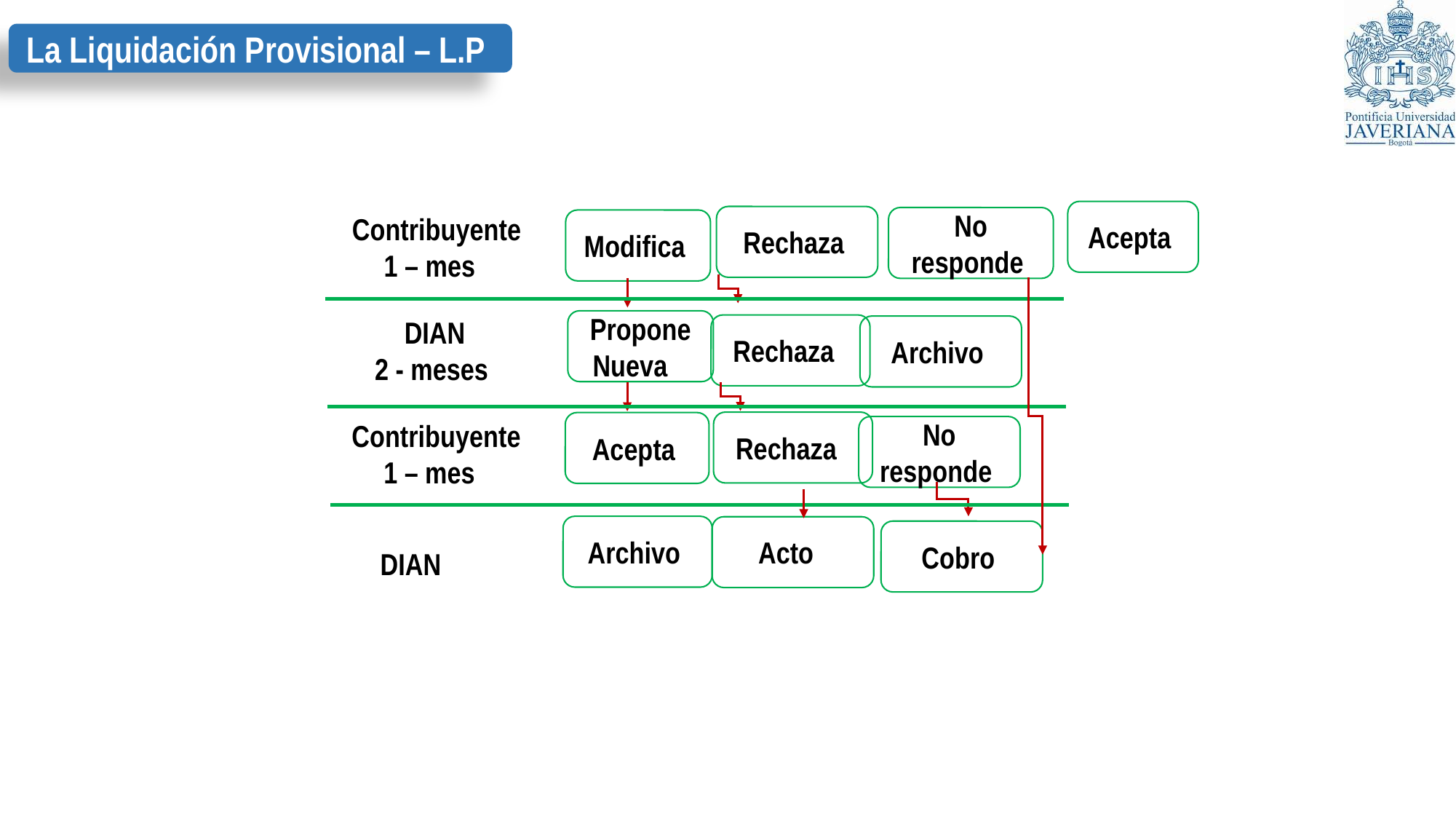

La Liquidación Provisional – L.P

Acepta
Rechaza
No responde
Modifica
 Contribuyente
1 – mes
Propone Nueva
DIAN
2 - meses
Rechaza
Archivo
Rechaza
Acepta
No responde
 Contribuyente
1 – mes
Archivo
Acto
Cobro
DIAN